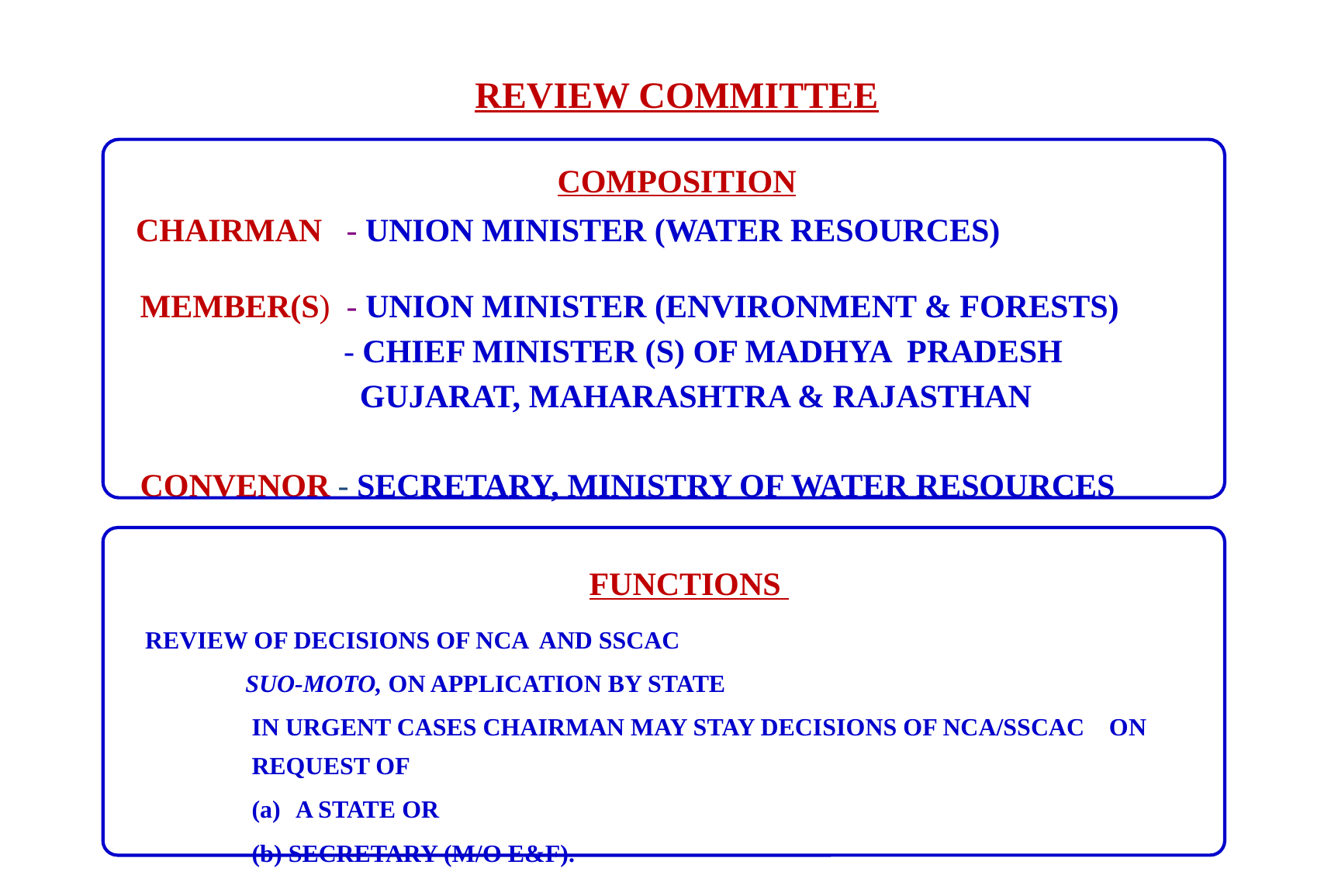

REVIEW COMMITTEE

COMPOSITION

    CHAIRMAN   - UNION MINISTER (WATER RESOURCES)

   MEMBER(S)  - UNION MINISTER (ENVIRONMENT & FORESTS)
                         - CHIEF MINISTER (S) OF MADHYA  PRADESH
                           GUJARAT, MAHARASHTRA & RAJASTHAN

CONVENOR - SECRETARY, MINISTRY OF WATER RESOURCES

FUNCTIONS

 REVIEW OF DECISIONS OF NCA  AND SSCAC
                 SUO-MOTO, ON APPLICATION BY STATE
IN URGENT CASES CHAIRMAN MAY STAY DECISIONS OF NCA/SSCAC    ON REQUEST OF
A STATE OR
(b) SECRETARY (M/O E&F).